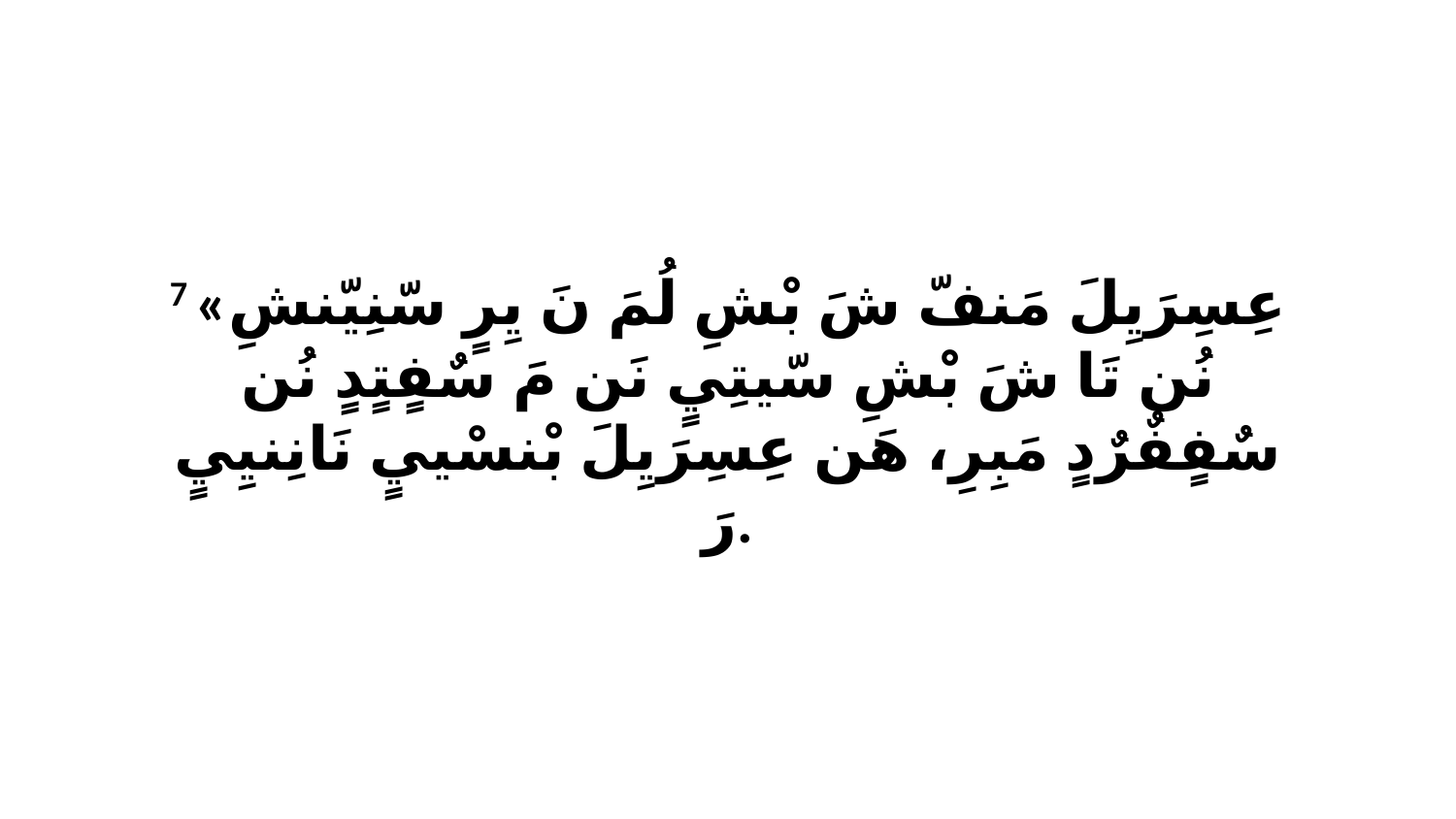

7 «عِسِرَيِلَ مَنفّ شَ بْشِ لُمَ نَ يِرٍ سّنِيّنشِ نُن تَا شَ بْشِ سّيتِيٍ نَن مَ سٌفٍتٍدٍ نُن سٌفٍفٌرٌدٍ مَبِرِ، هَن عِسِرَيِلَ بْنسْييٍ نَانِنيِيٍ رَ.